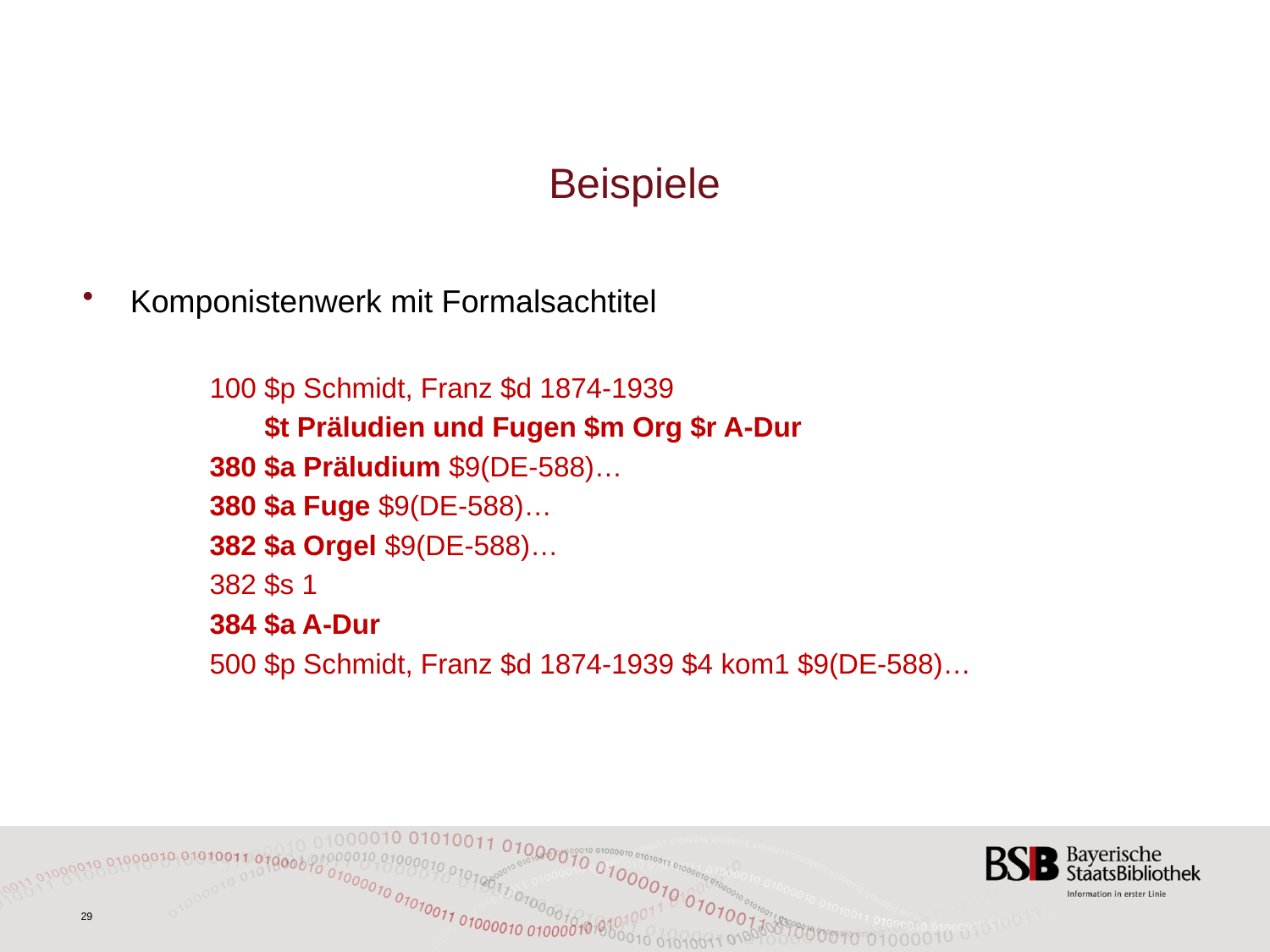

# Beispiele
Komponistenwerk mit Formalsachtitel

	100 $p Schmidt, Franz $d 1874-1939
	       $t Präludien und Fugen $m Org $r A-Dur
	380 $a Präludium $9(DE-588)…
	380 $a Fuge $9(DE-588)…
	382 $a Orgel $9(DE-588)…
	382 $s 1
	384 $a A-Dur
	500 $p Schmidt, Franz $d 1874-1939 $4 kom1 $9(DE-588)…

29